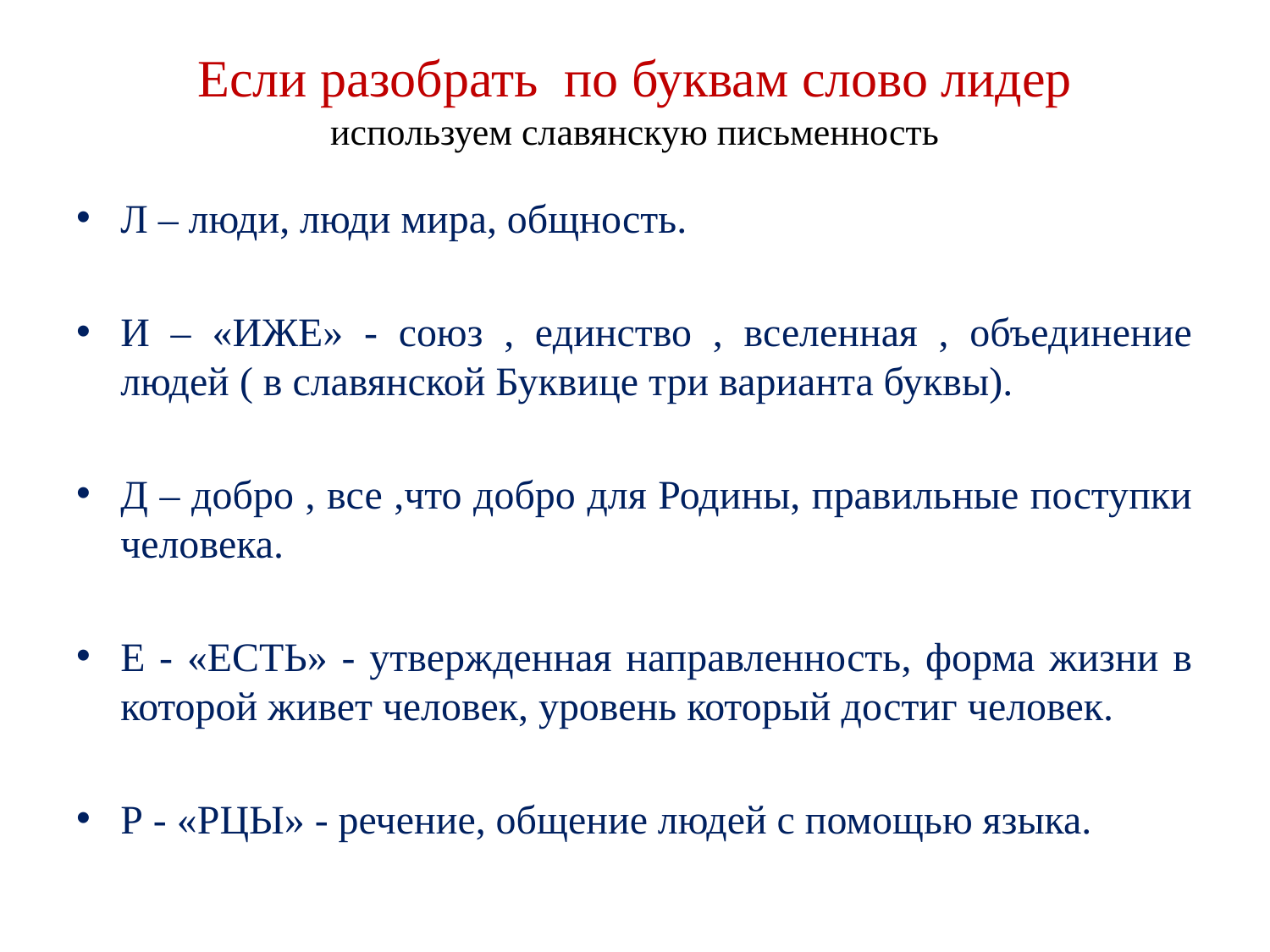

# Если разобрать  по буквам слово лидер используем славянскую письменность
Л – люди, люди мира, общность.

И – «ИЖЕ» - союз , единство , вселенная , объединение людей ( в славянской Буквице три варианта буквы).

Д – добро , все ,что добро для Родины, правильные поступки человека.

Е - «ЕСТЬ» - утвержденная направленность, форма жизни в которой живет человек, уровень который достиг человек.

Р - «РЦЫ» - речение, общение людей с помощью языка.